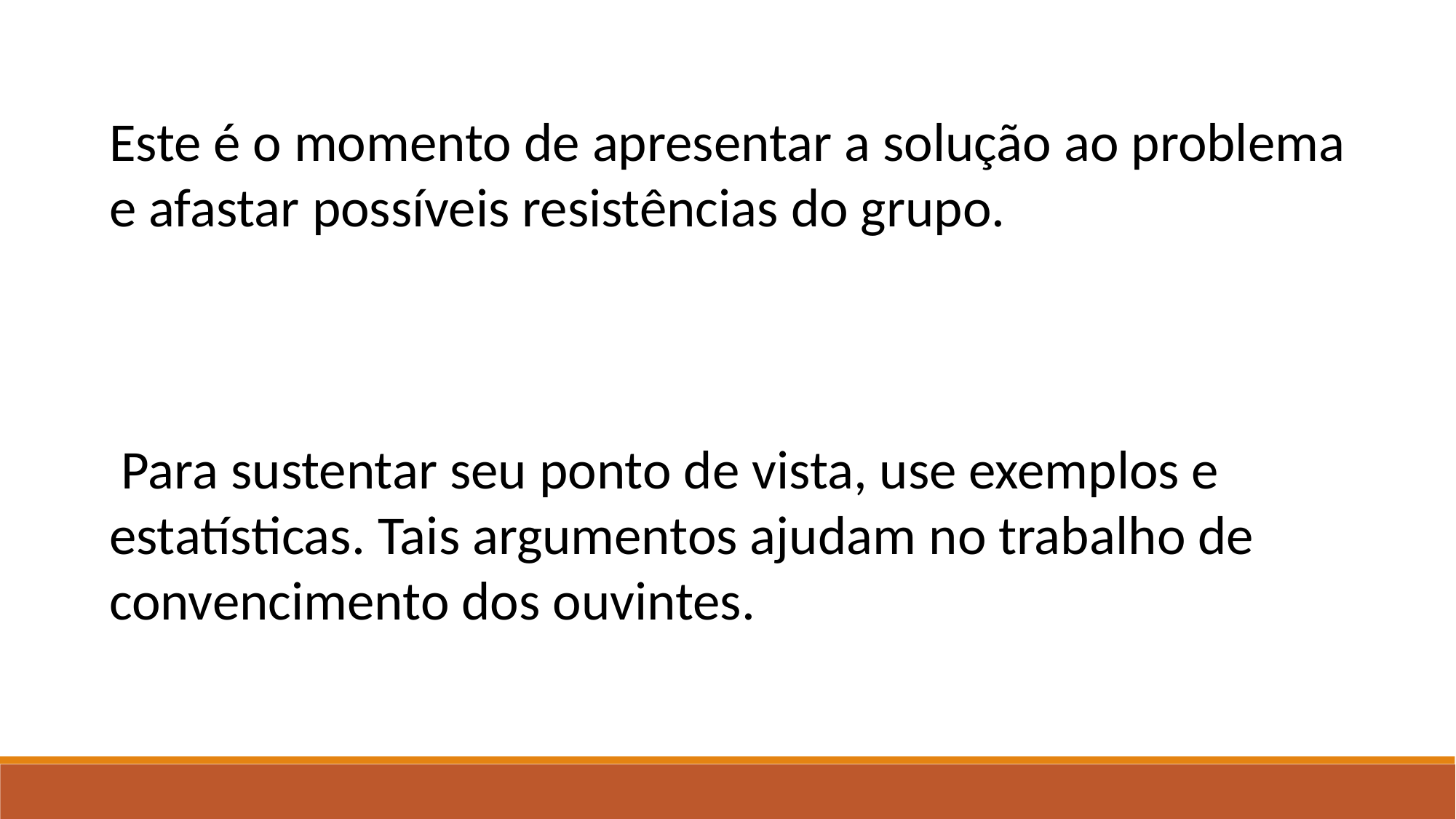

Este é o momento de apresentar a solução ao problema e afastar possíveis resistências do grupo.

 Para sustentar seu ponto de vista, use exemplos e estatísticas. Tais argumentos ajudam no trabalho de convencimento dos ouvintes.